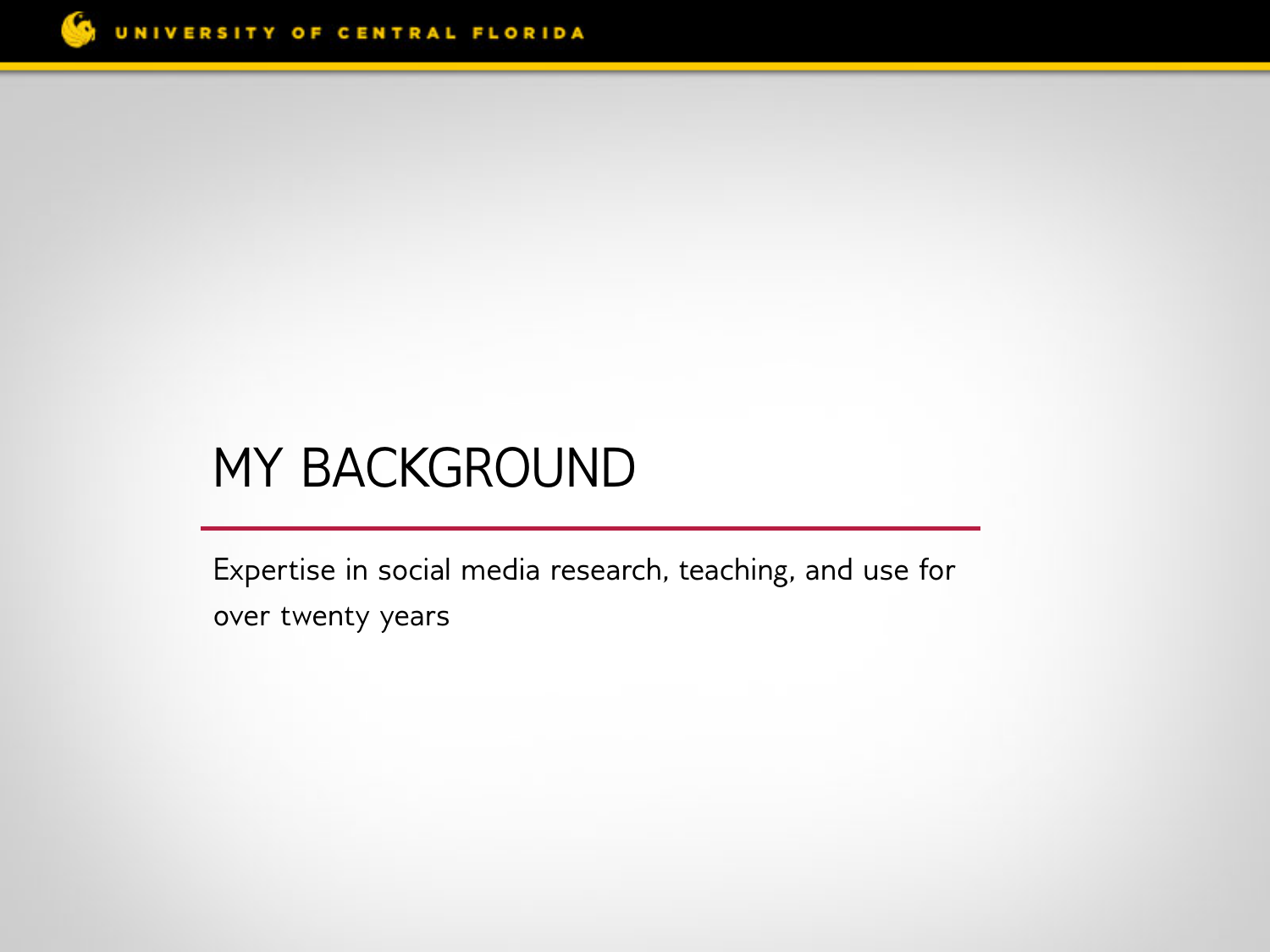

# My background
Expertise in social media research, teaching, and use for over twenty years